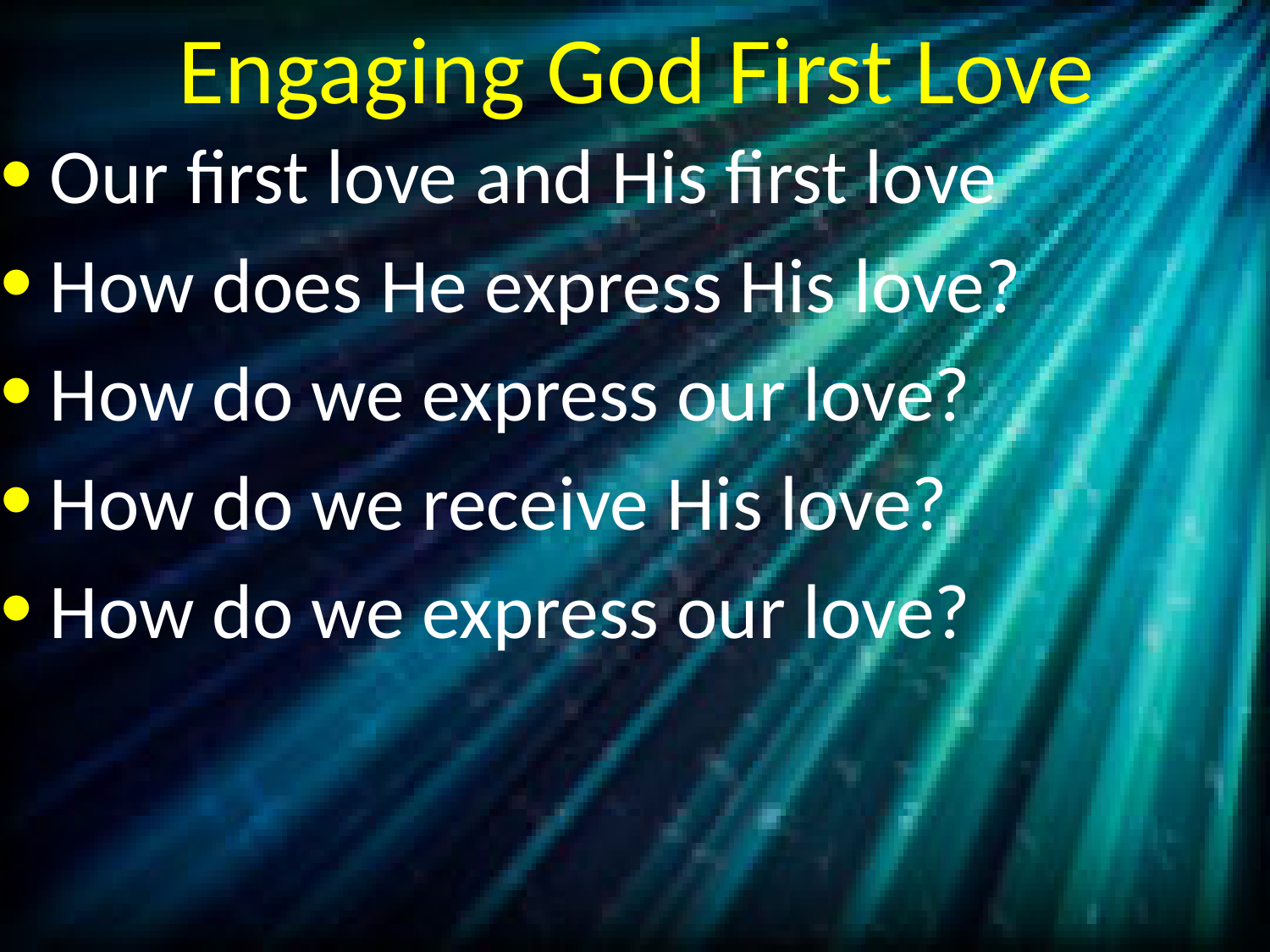

# Engaging God First Love
Our first love and His first love
How does He express His love?
How do we express our love?
How do we receive His love?
How do we express our love?